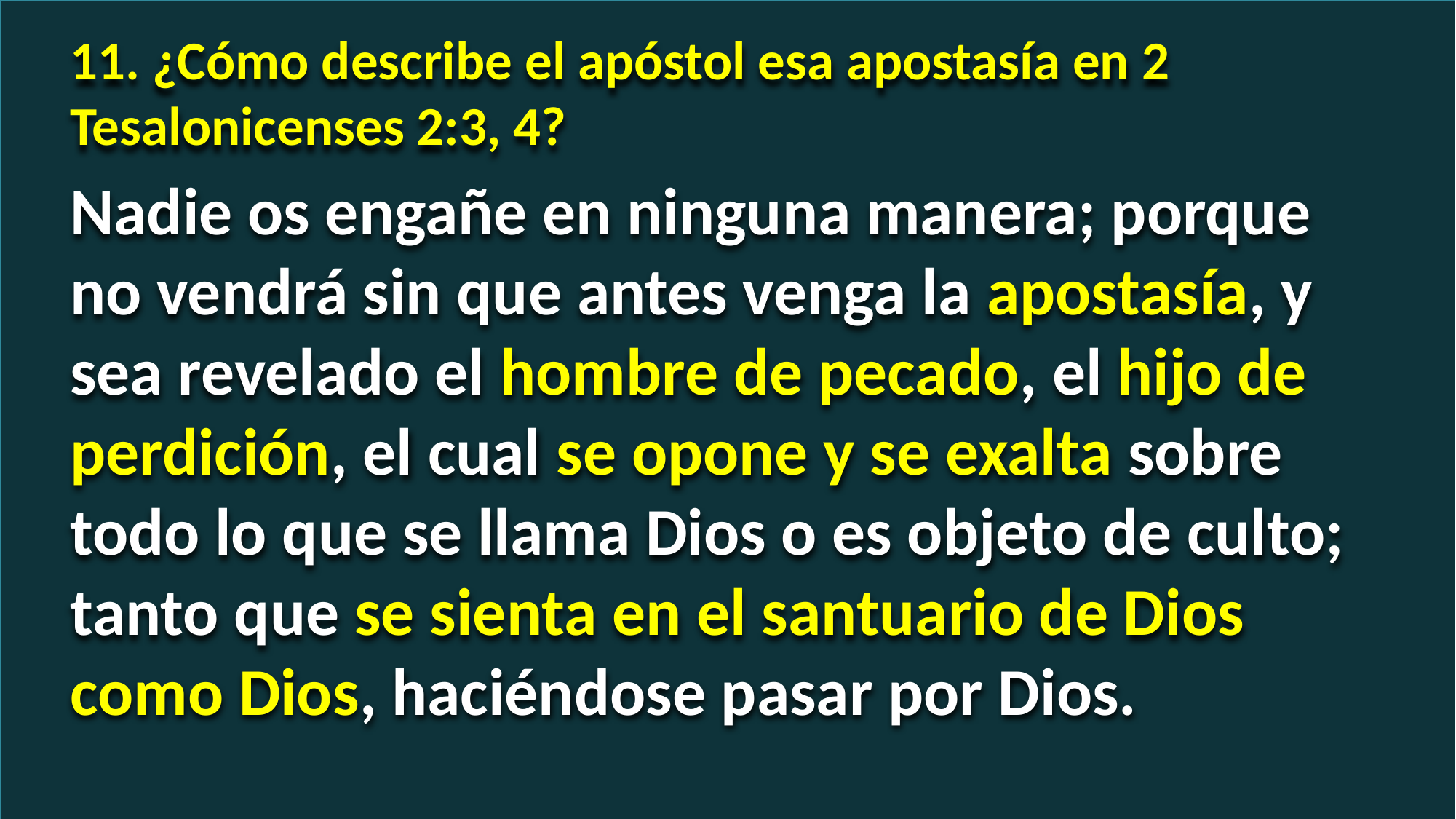

11. ¿Cómo describe el apóstol esa apostasía en 2 Tesalonicenses 2:3, 4?
Nadie os engañe en ninguna manera; porque no vendrá sin que antes venga la apostasía, y sea revelado el hombre de pecado, el hijo de perdición, el cual se opone y se exalta sobre todo lo que se llama Dios o es objeto de culto; tanto que se sienta en el santuario de Dios como Dios, haciéndose pasar por Dios.